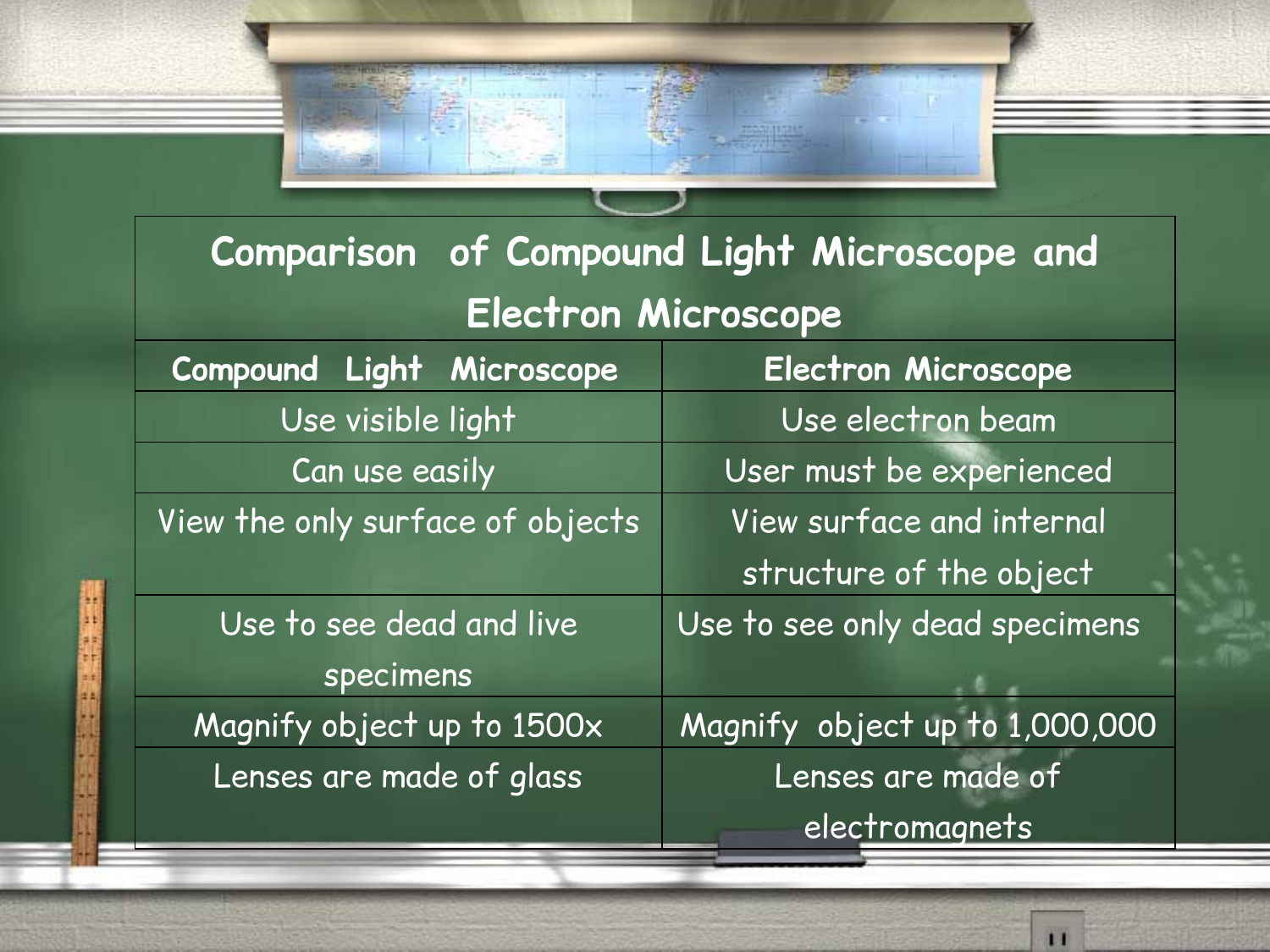

| Comparison of Compound Light Microscope and Electron Microscope |  |
| --- | --- |
| Compound Light Microscope | Electron Microscope |
| Use visible light | Use electron beam |
| Can use easily | User must be experienced |
| View the only surface of objects | View surface and internal structure of the object |
| Use to see dead and live specimens | Use to see only dead specimens |
| Magnify object up to 1500x | Magnify object up to 1,000,000 |
| Lenses are made of glass | Lenses are made of electromagnets |